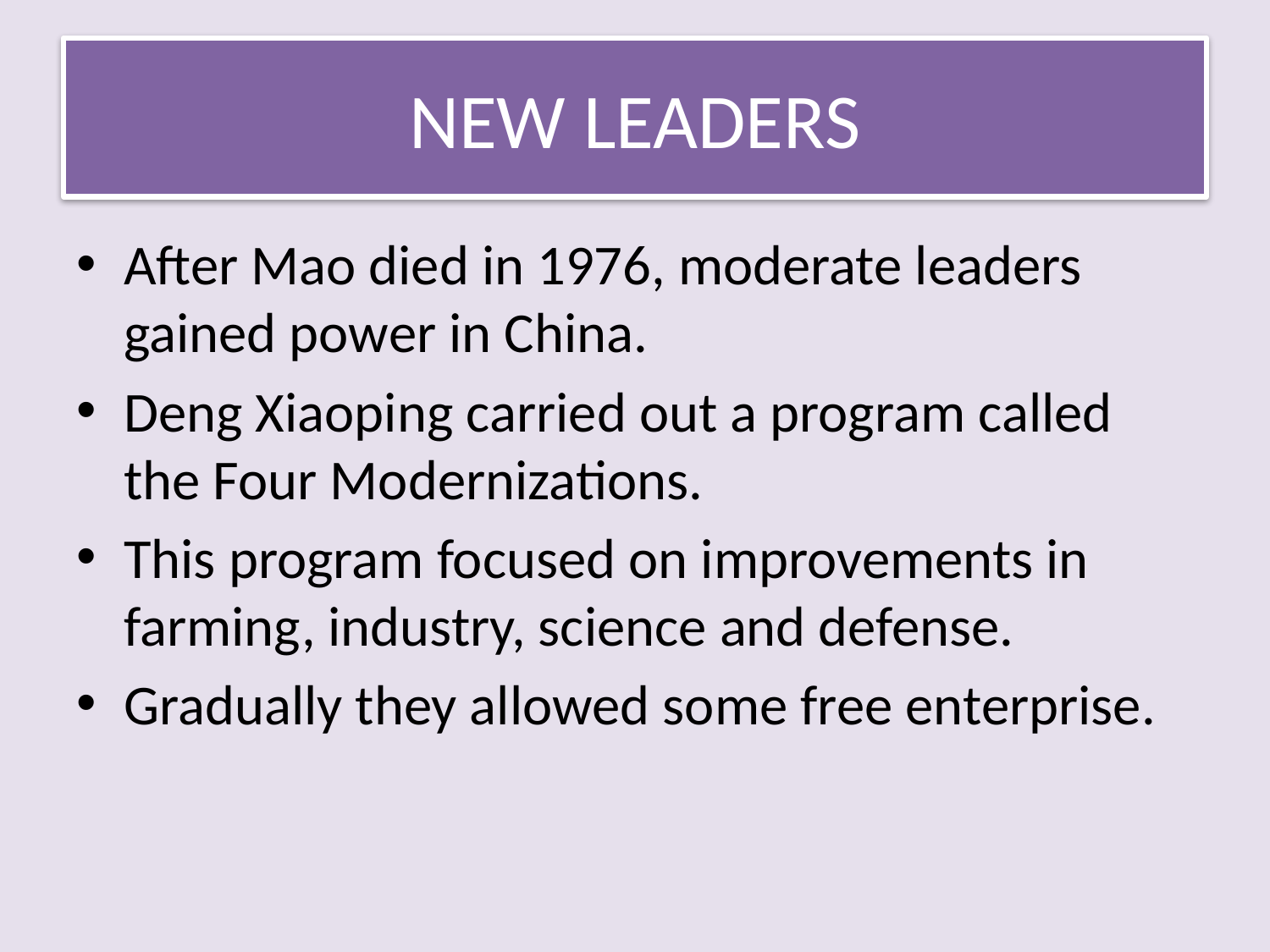

# NEW LEADERS
After Mao died in 1976, moderate leaders gained power in China.
Deng Xiaoping carried out a program called the Four Modernizations.
This program focused on improvements in farming, industry, science and defense.
Gradually they allowed some free enterprise.